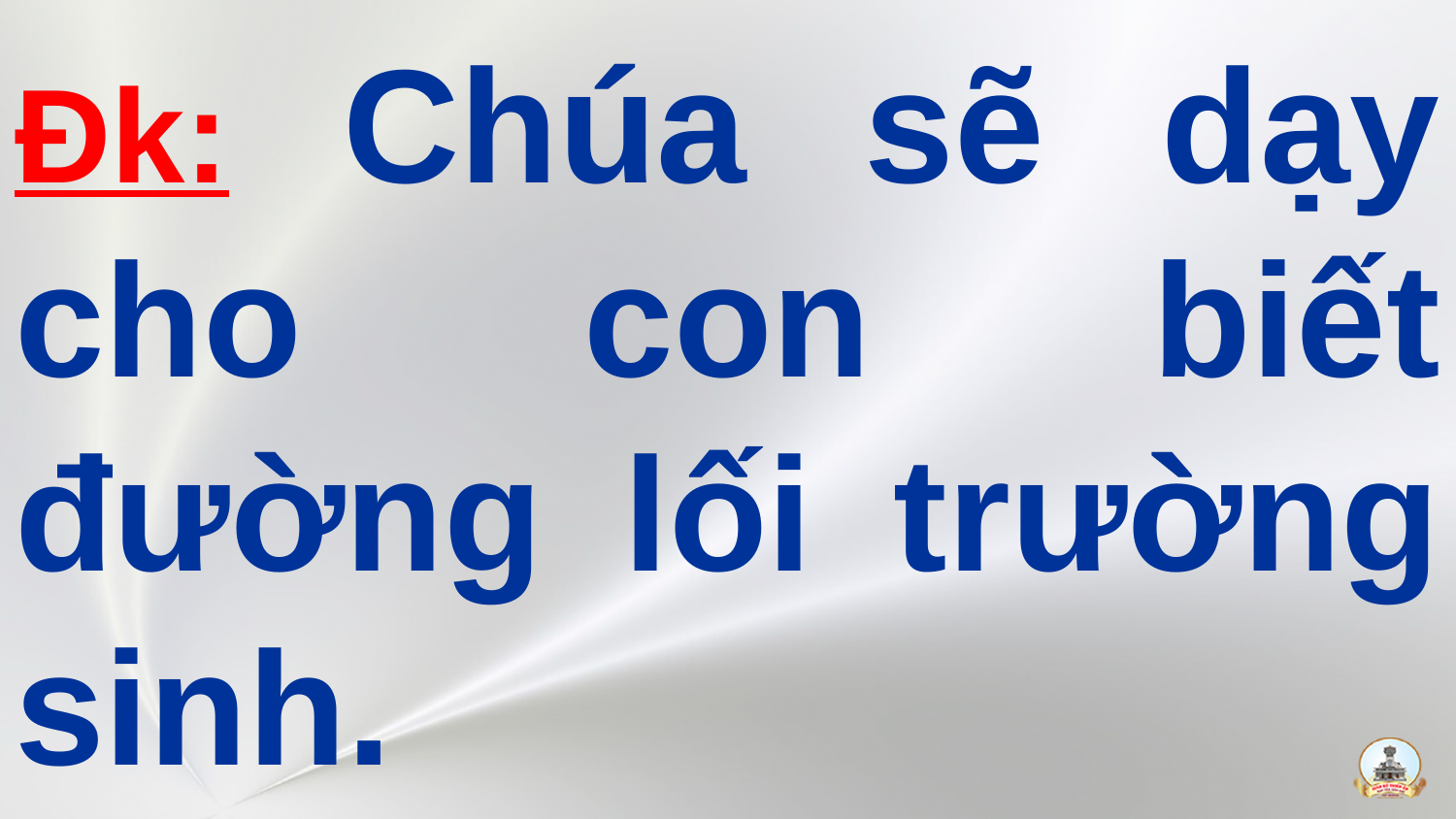

# Đk: Chúa sẽ dạy cho con biết đường lối trường sinh.